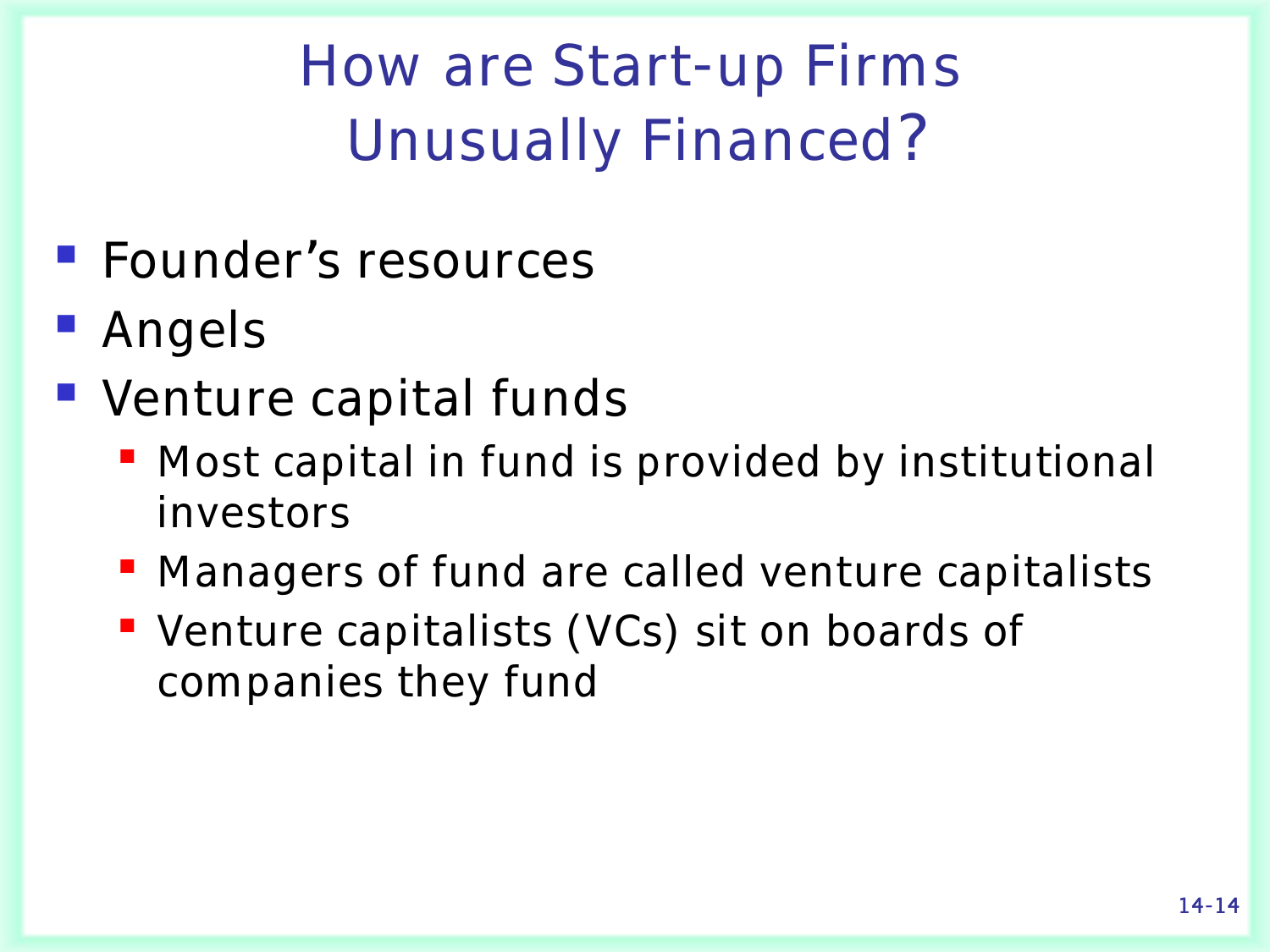

# How are Start-up Firms Unusually Financed?
Founder’s resources
Angels
Venture capital funds
Most capital in fund is provided by institutional investors
Managers of fund are called venture capitalists
Venture capitalists (VCs) sit on boards of companies they fund